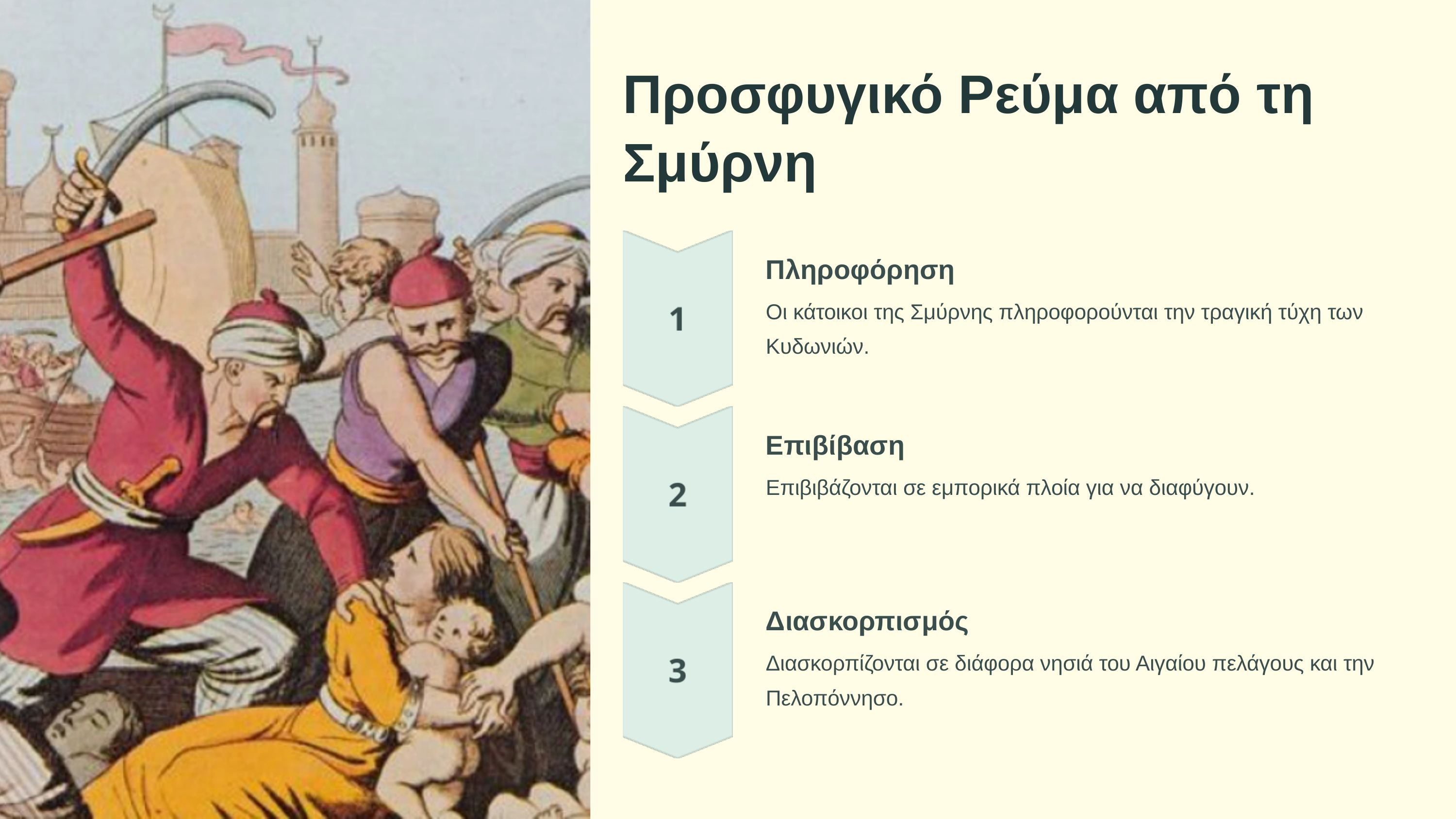

Προσφυγικό Ρεύμα από τη Σμύρνη

Πληροφόρηση
Οι κάτοικοι της Σμύρνης πληροφορούνται την τραγική τύχη των Κυδωνιών.

Επιβίβαση
Επιβιβάζονται σε εμπορικά πλοία για να διαφύγουν.

Διασκορπισμός
Διασκορπίζονται σε διάφορα νησιά του Αιγαίου πελάγους και την Πελοπόννησο.